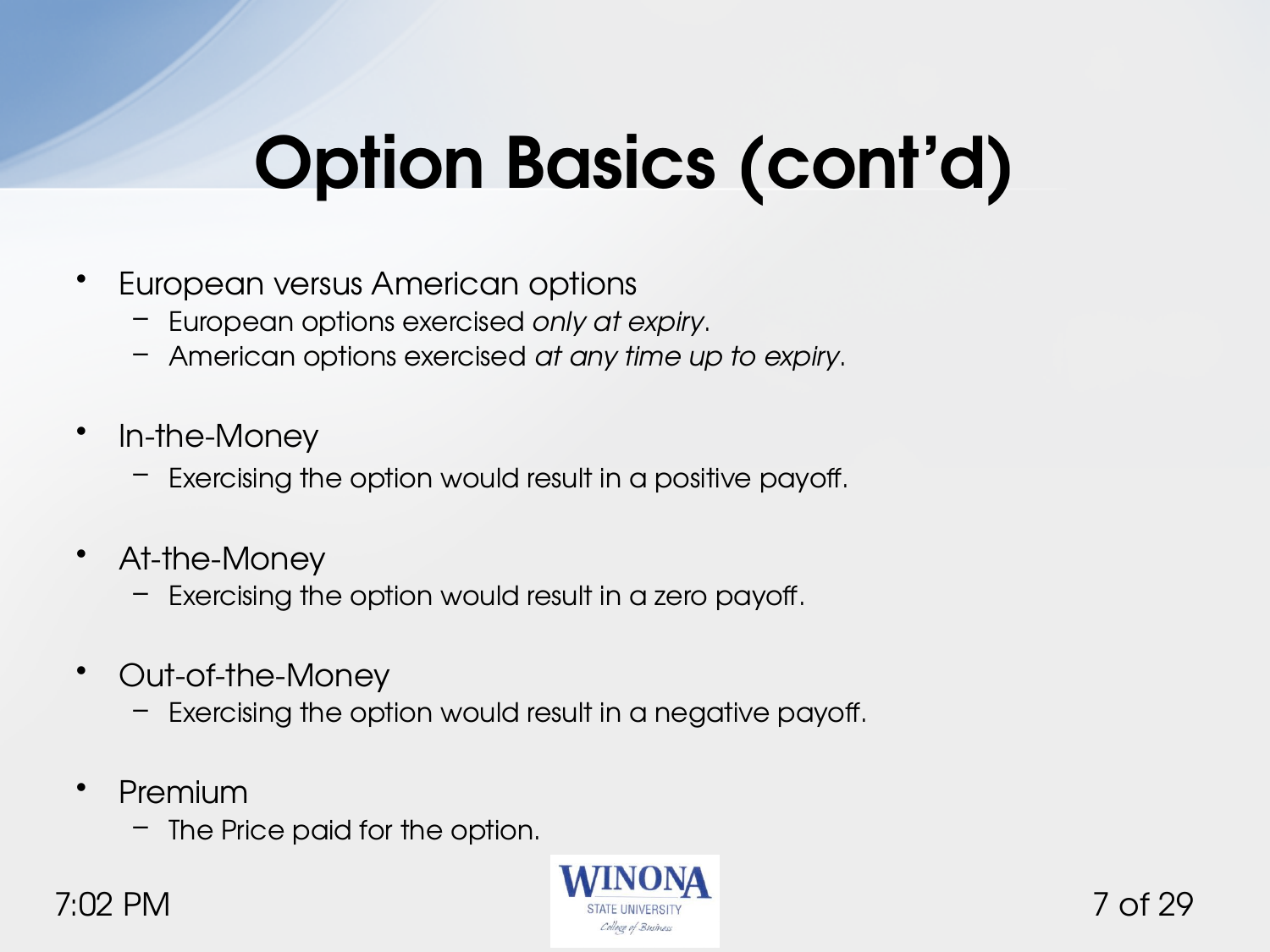

# Option Basics (cont’d)
European versus American options
European options exercised only at expiry.
American options exercised at any time up to expiry.

In-the-Money
Exercising the option would result in a positive payoff.

At-the-Money
Exercising the option would result in a zero payoff.

Out-of-the-Money
Exercising the option would result in a negative payoff.

Premium
The Price paid for the option.